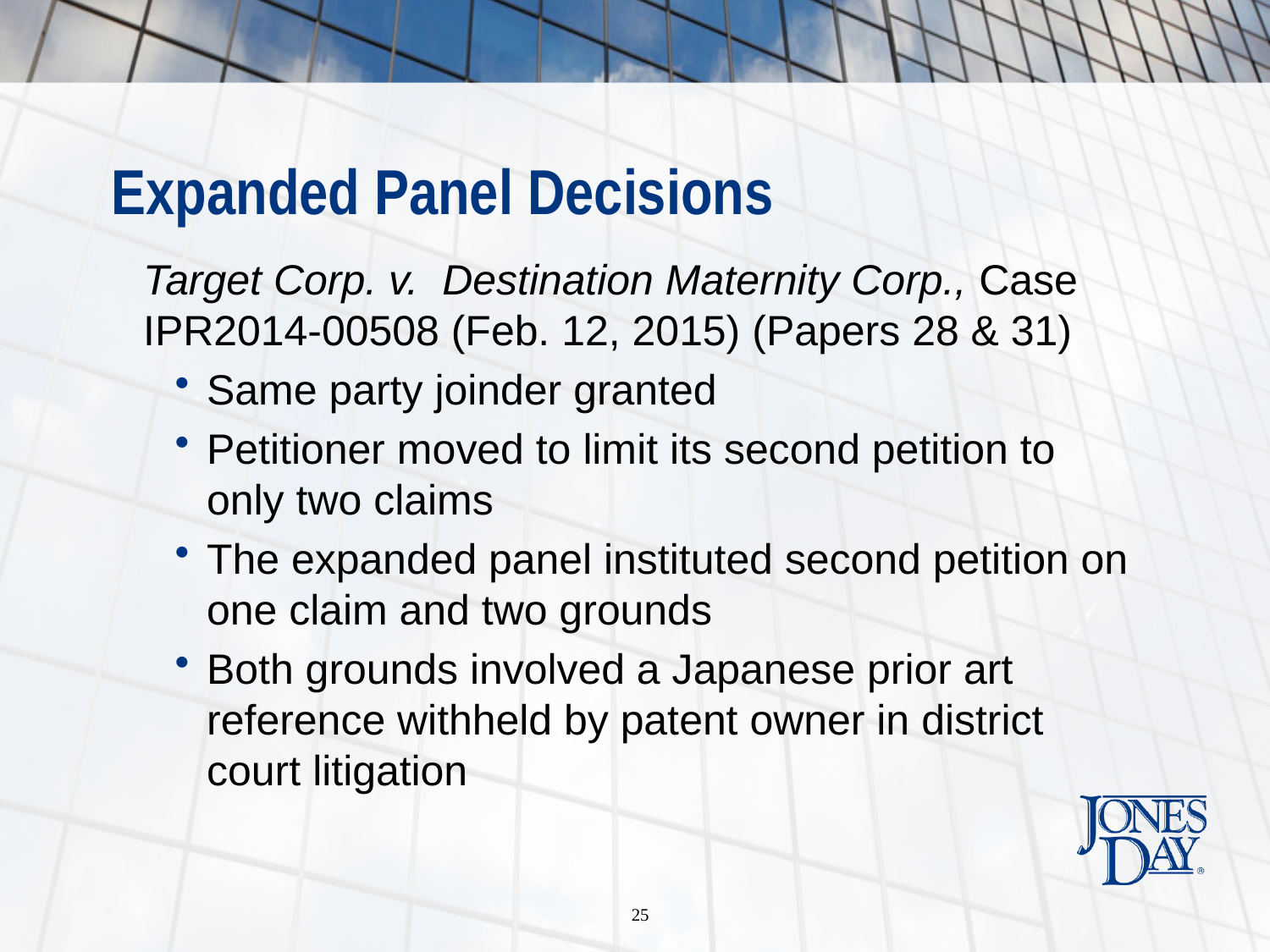

# Expanded Panel Decisions
	Target Corp. v.  Destination Maternity Corp., Case IPR2014-00508 (Feb. 12, 2015) (Papers 28 & 31)
Same party joinder granted
Petitioner moved to limit its second petition to only two claims
The expanded panel instituted second petition on one claim and two grounds
Both grounds involved a Japanese prior art reference withheld by patent owner in district court litigation

25